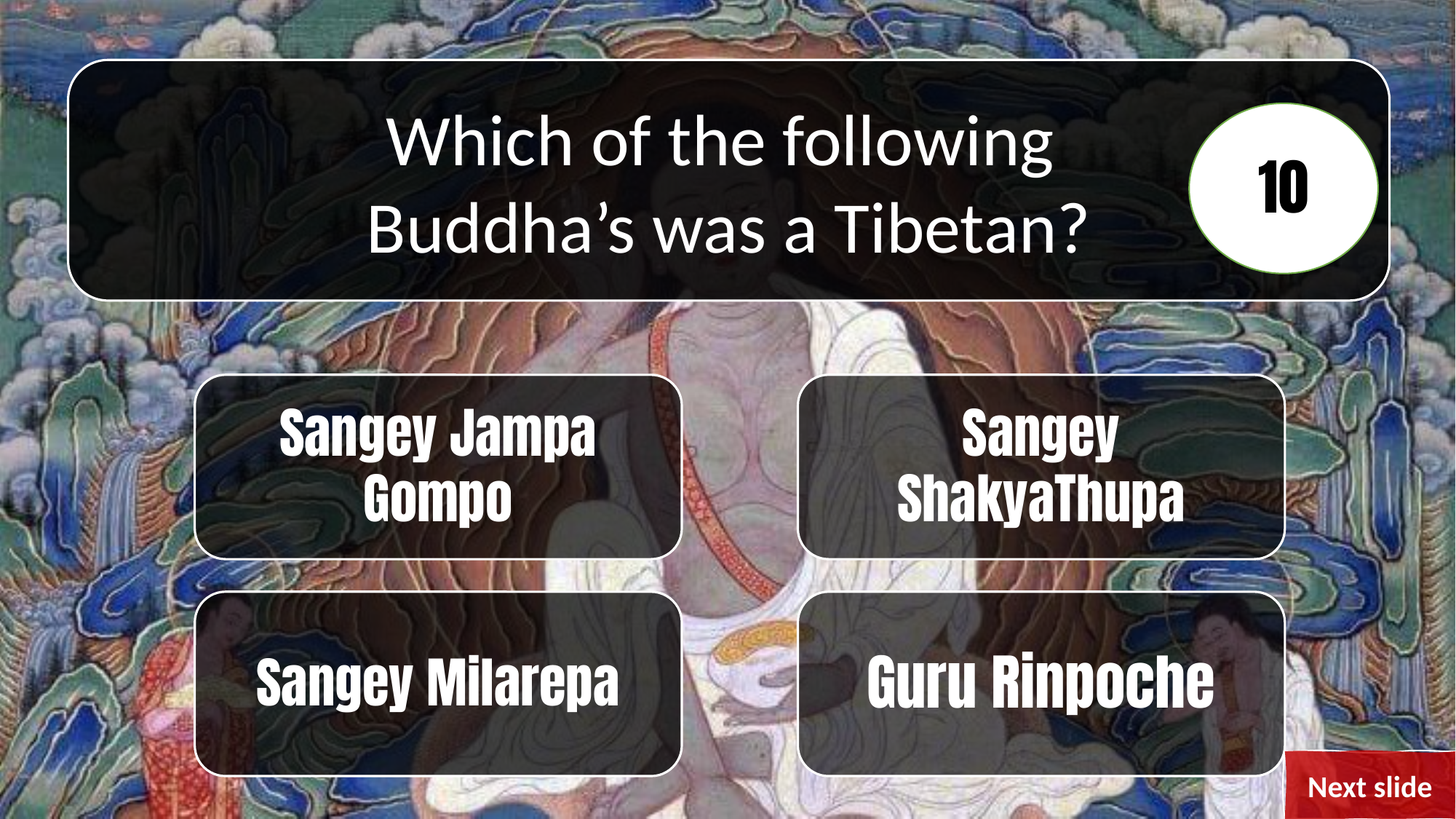

Which of the following
Buddha’s was a Tibetan?
10
Sangey Jampa Gompo
Sangey ShakyaThupa
Sangey Milarepa
Guru Rinpoche
Next slide